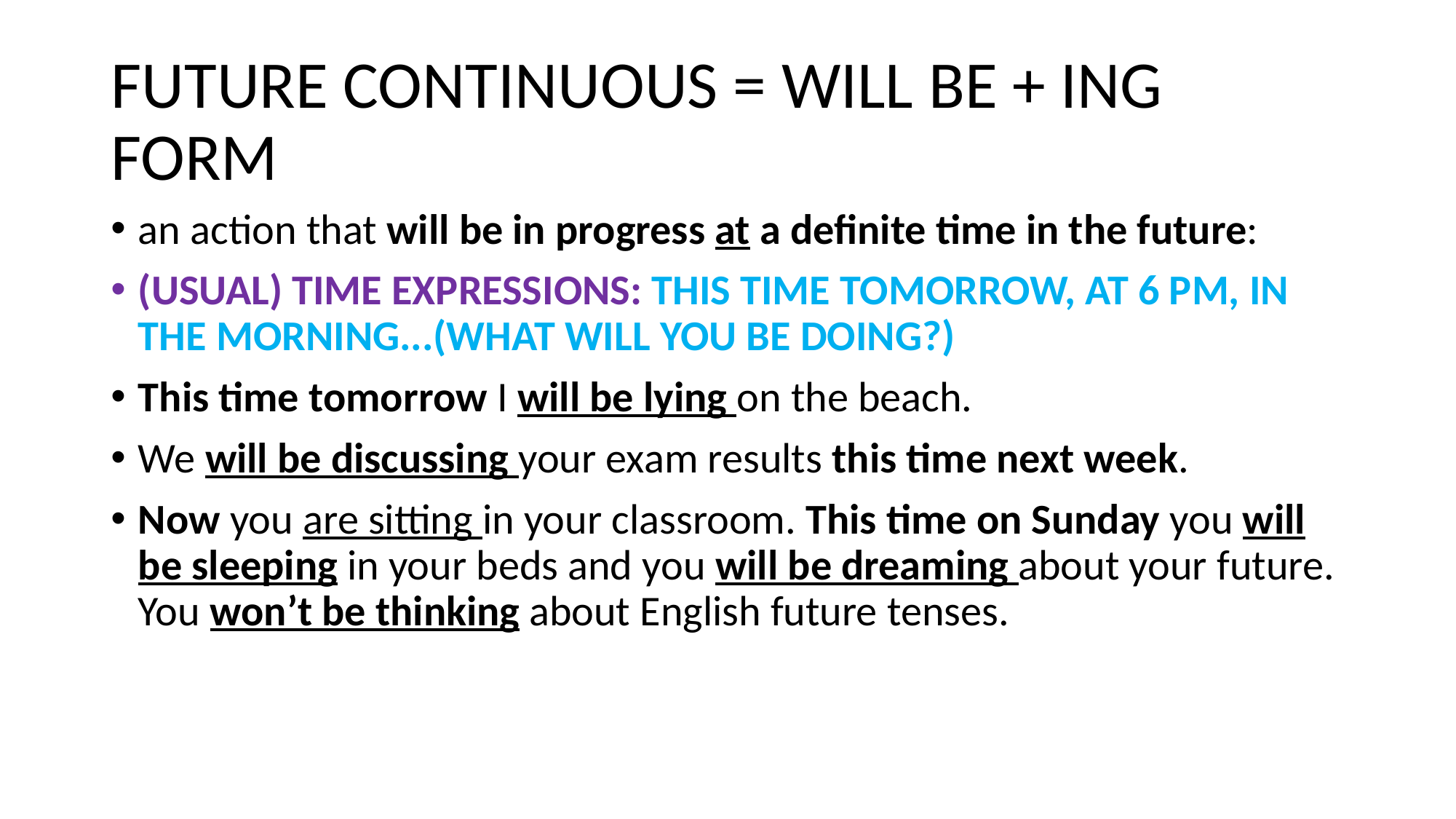

# FUTURE CONTINUOUS = WILL BE + ING FORM
an action that will be in progress at a definite time in the future:
(USUAL) TIME EXPRESSIONS: THIS TIME TOMORROW, AT 6 PM, IN THE MORNING...(WHAT WILL YOU BE DOING?)
This time tomorrow I will be lying on the beach.
We will be discussing your exam results this time next week.
Now you are sitting in your classroom. This time on Sunday you will be sleeping in your beds and you will be dreaming about your future. You won’t be thinking about English future tenses.